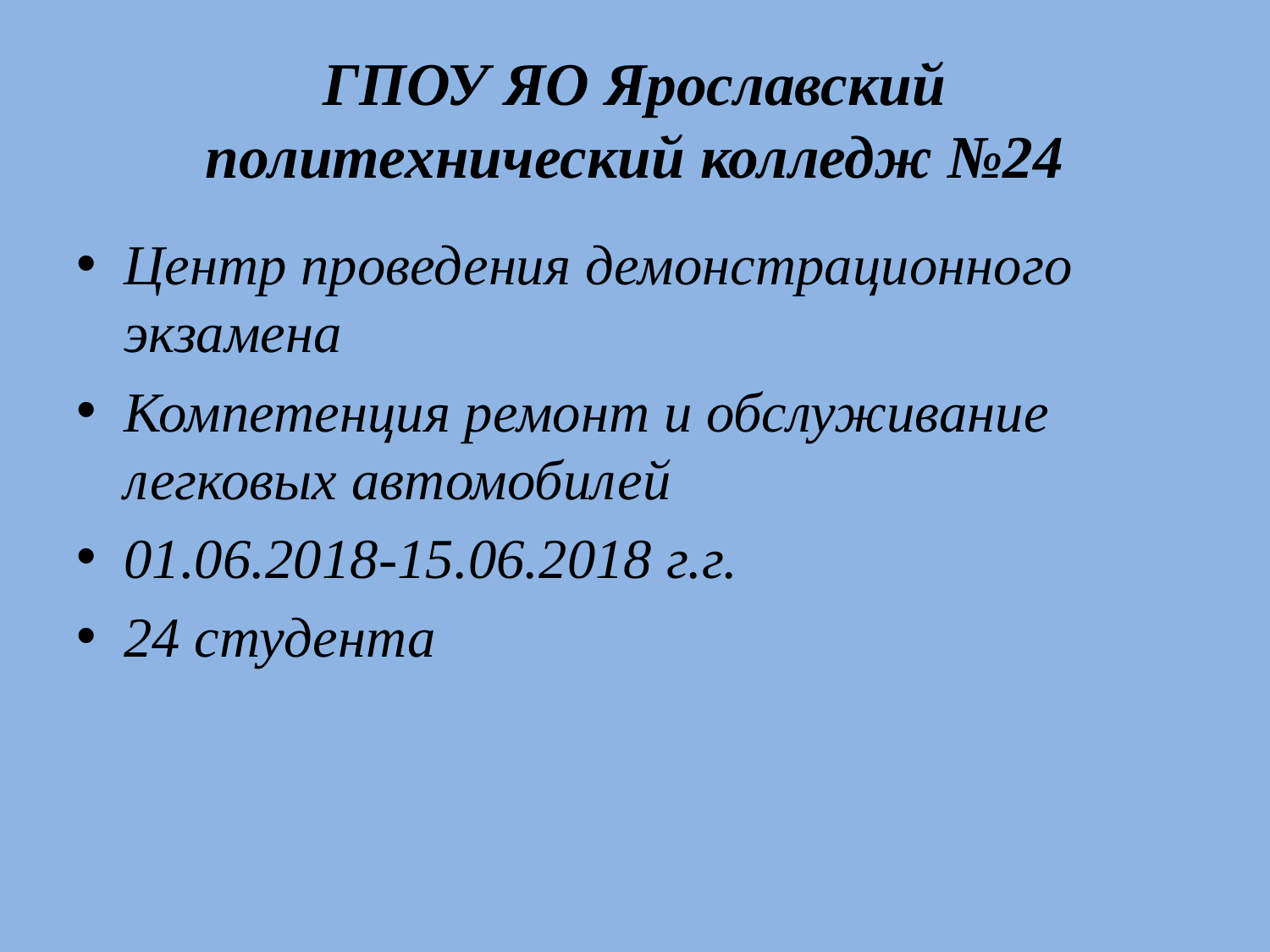

# ГПОУ ЯО Ярославский политехнический колледж №24
Центр проведения демонстрационного экзамена
Компетенция ремонт и обслуживание легковых автомобилей
01.06.2018-15.06.2018 г.г.
24 студента